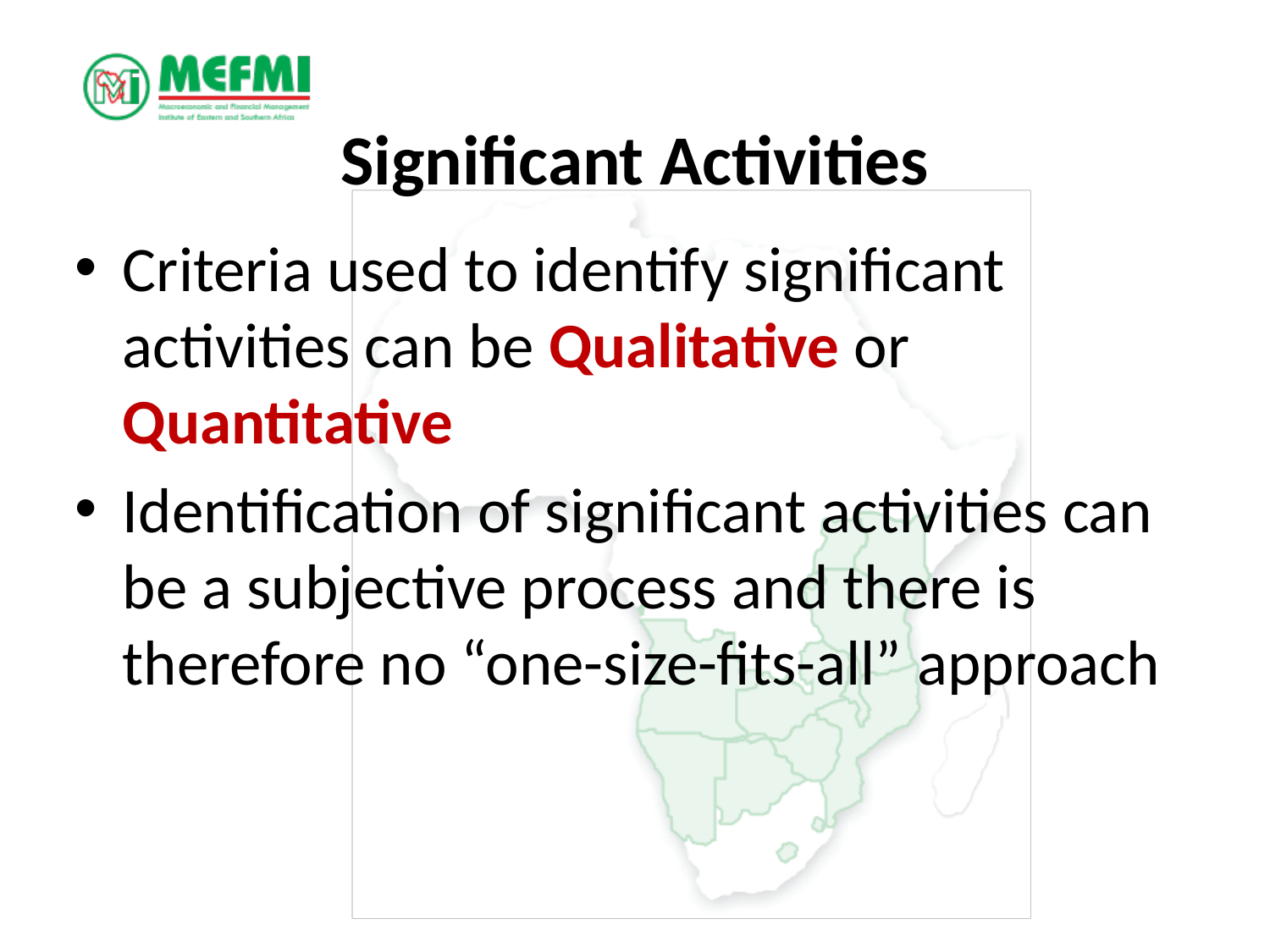

# Significant Activities
Criteria used to identify significant activities can be Qualitative or Quantitative
Identification of significant activities can be a subjective process and there is therefore no “one-size-fits-all” approach